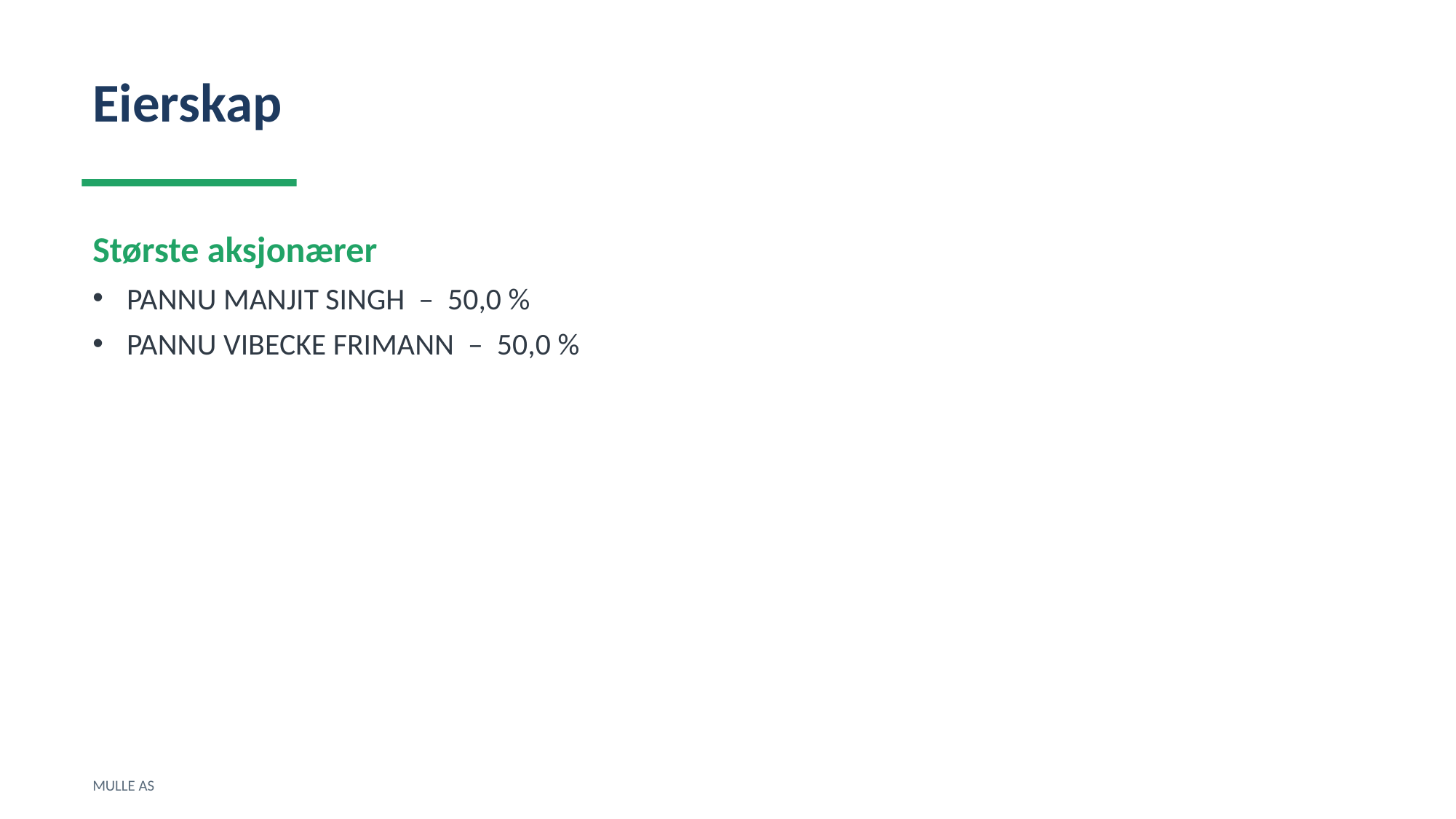

Eierskap

Største aksjonærer
PANNU MANJIT SINGH  –  50,0 %
PANNU VIBECKE FRIMANN  –  50,0 %
MULLE AS